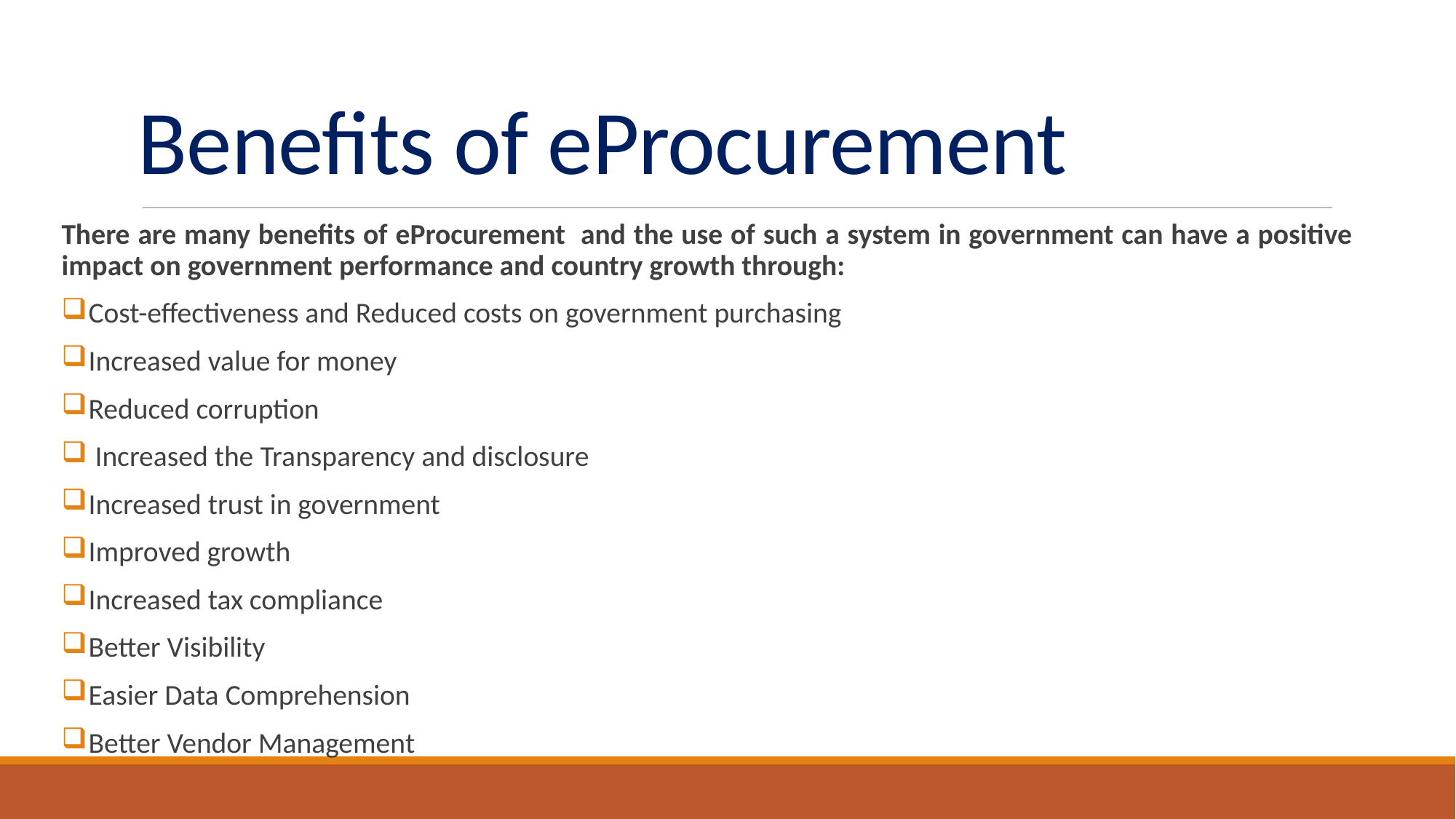

# Benefits of eProcurement
There are many benefits of eProcurement  and the use of such a system in government can have a positive impact on government performance and country growth through:
 Cost-effectiveness and Reduced costs on government purchasing
 Increased value for money
 Reduced corruption
  Increased the Transparency and disclosure
 Increased trust in government
 Improved growth
 Increased tax compliance
 Better Visibility
 Easier Data Comprehension
 Better Vendor Management